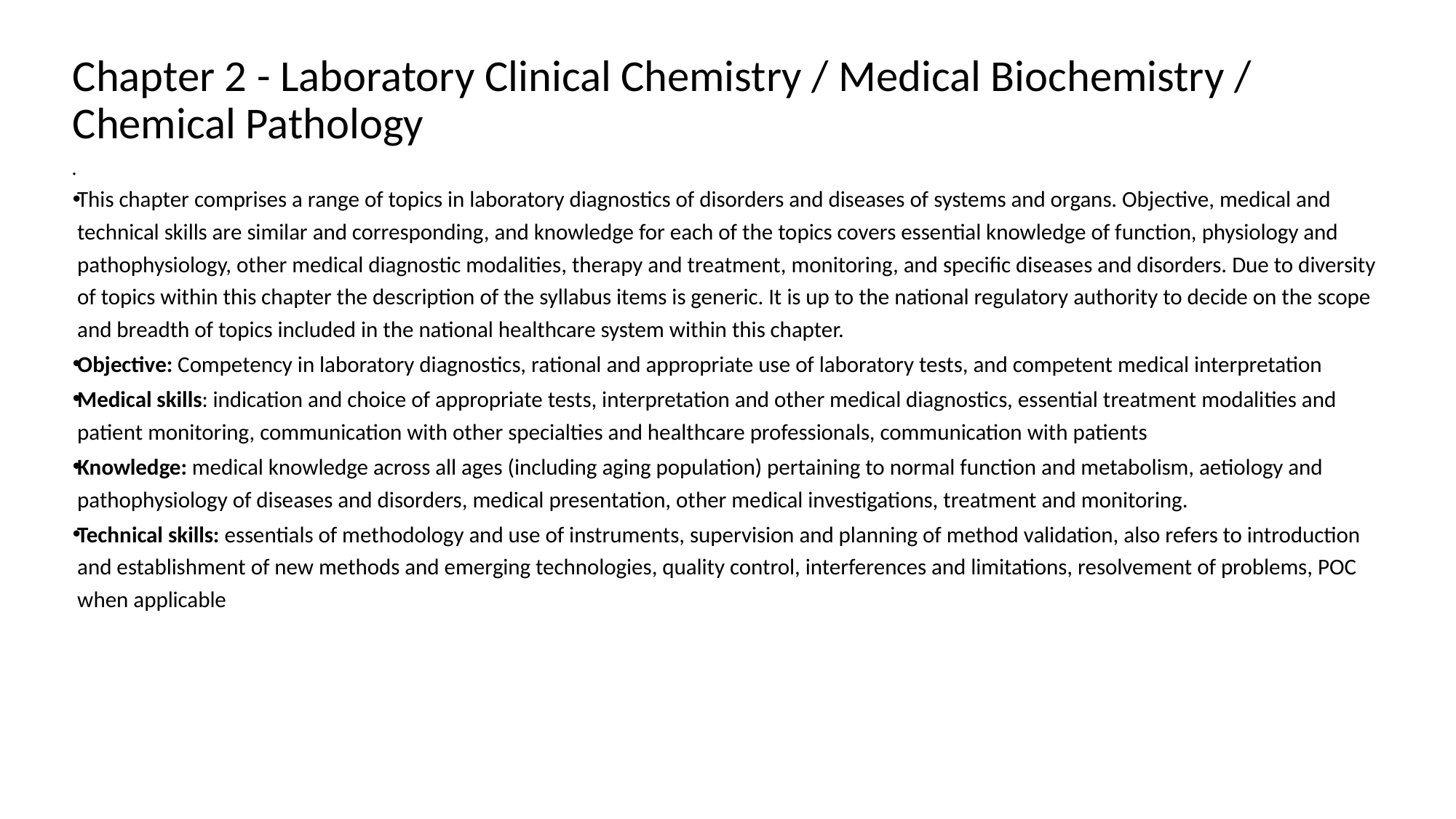

# Chapter 2 - Laboratory Clinical Chemistry / Medical Biochemistry / Chemical Pathology

This chapter comprises a range of topics in laboratory diagnostics of disorders and diseases of systems and organs. Objective, medical and technical skills are similar and corresponding, and knowledge for each of the topics covers essential knowledge of function, physiology and pathophysiology, other medical diagnostic modalities, therapy and treatment, monitoring, and specific diseases and disorders. Due to diversity of topics within this chapter the description of the syllabus items is generic. It is up to the national regulatory authority to decide on the scope and breadth of topics included in the national healthcare system within this chapter.
Objective: Competency in laboratory diagnostics, rational and appropriate use of laboratory tests, and competent medical interpretation
Medical skills: indication and choice of appropriate tests, interpretation and other medical diagnostics, essential treatment modalities and patient monitoring, communication with other specialties and healthcare professionals, communication with patients
Knowledge: medical knowledge across all ages (including aging population) pertaining to normal function and metabolism, aetiology and pathophysiology of diseases and disorders, medical presentation, other medical investigations, treatment and monitoring.
Technical skills: essentials of methodology and use of instruments, supervision and planning of method validation, also refers to introduction and establishment of new methods and emerging technologies, quality control, interferences and limitations, resolvement of problems, POC when applicable